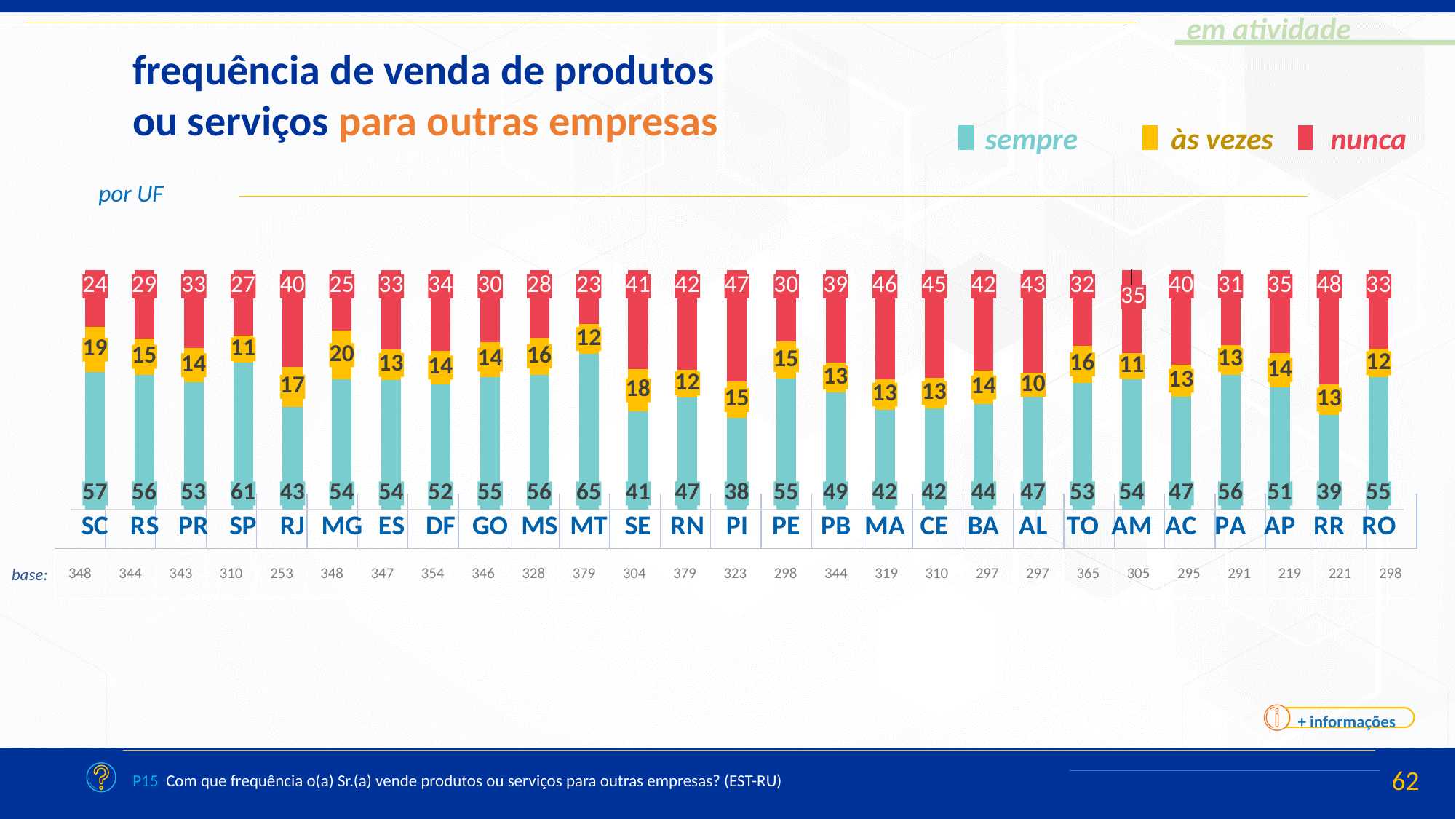

frequência de venda de produtos ou serviços para outras empresas
sempre
às vezes
nunca

por UF

### Chart

| Category | Série 1 | Série 2 | Série 3 |
|---|---|---|---|
| SC | 57.353858331291306 | 18.916924065436707 | 23.72921760327217 |
| RS | 56.23864562143935 | 15.114380001572561 | 28.646974376988137 |
| PR | 53.301372064594375 | 14.136317186720271 | 32.56231074868566 |
| SP | 61.37415125533183 | 11.185782450753075 | 27.440066293914985 |
| RJ | 42.879235415722036 | 16.815189274081174 | 40.3055753101971 |
| MG | 54.349476547216504 | 20.350325414068575 | 25.300198038715166 |
| ES | 54.066962077018744 | 12.784434671287235 | 33.14860325169378 |
| DF | 52.29167783634831 | 14.108771910128045 | 33.59955025352341 |
| GO | 55.39508822896166 | 14.499573633919052 | 30.105338137119237 |
| MS | 56.15392905888665 | 15.666165343395766 | 28.179905597717525 |
| MT | 64.9828336474036 | 12.48464065932205 | 22.53252569327454 |
| SE | 41.09281326565489 | 17.52102869099805 | 41.38615804334666 |
| RN | 46.83134693283094 | 11.655092183014597 | 41.5135608841544 |
| PI | 38.16518763595349 | 15.261857538886575 | 46.57295482515995 |
| PE | 54.730254373916544 | 15.378931296849988 | 29.89081432923364 |
| PB | 48.93607977530942 | 12.510831721350312 | 38.553088503340305 |
| MA | 41.7937022828168 | 12.534985829716454 | 45.67131188746691 |
| CE | 42.30008527888624 | 12.721281783139327 | 44.97863293797468 |
| BA | 43.98115519283526 | 14.15574229390398 | 41.86310251326052 |
| AL | 47.0433330052521 | 10.039760161657867 | 42.91690683309008 |
| TO | 52.86924628404878 | 15.614606842274847 | 31.516146873676256 |
| AM | 54.4491199975647 | 10.788399410297549 | 34.76248059213765 |
| AC | 47.172000593772076 | 13.32706932516105 | 39.50093008106702 |
| PA | 56.31602669661192 | 12.511106505671638 | 31.17286679771654 |
| AP | 51.19263803182531 | 14.095239675904153 | 34.71212229227059 |
| RR | 39.43270187129446 | 12.894855371972685 | 47.67244275673285 |
| RO | 55.29564857881664 | 11.748302155884549 | 32.95604926529903 |
|  |  |  |  |  |  |  |  |  |  |  |  |  |  |  |  |  |  |  |  |  |  |  |  |  |  |  |
| --- | --- | --- | --- | --- | --- | --- | --- | --- | --- | --- | --- | --- | --- | --- | --- | --- | --- | --- | --- | --- | --- | --- | --- | --- | --- | --- |
| 348 | 344 | 343 | 310 | 253 | 348 | 347 | 354 | 346 | 328 | 379 | 304 | 379 | 323 | 298 | 344 | 319 | 310 | 297 | 297 | 365 | 305 | 295 | 291 | 219 | 221 | 298 |
| --- | --- | --- | --- | --- | --- | --- | --- | --- | --- | --- | --- | --- | --- | --- | --- | --- | --- | --- | --- | --- | --- | --- | --- | --- | --- | --- |
base:
+ informações

P15  Com que frequência o(a) Sr.(a) vende produtos ou serviços para outras empresas? (EST-RU)